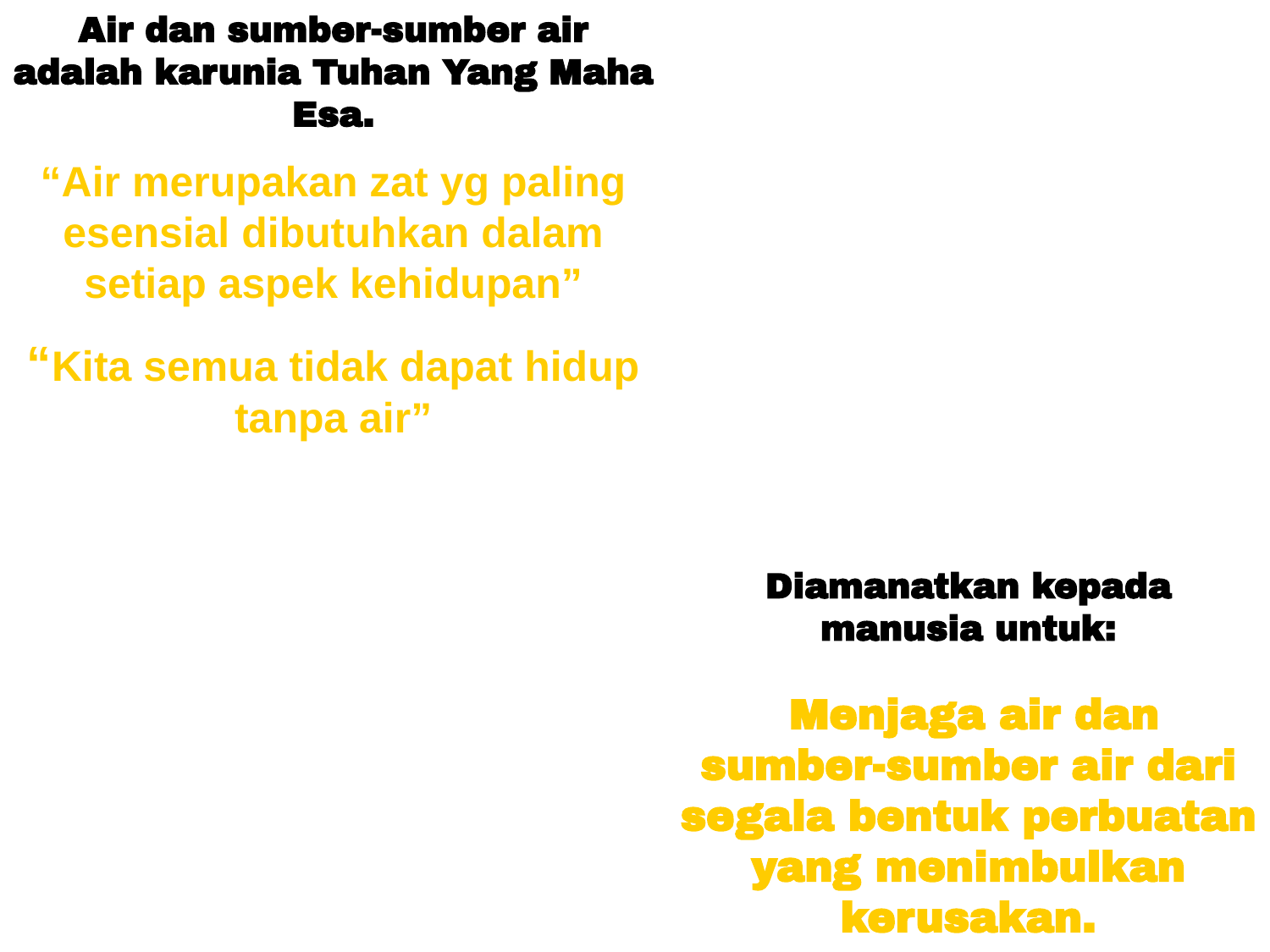

Air dan sumber-sumber air adalah karunia Tuhan Yang Maha Esa.
“Air merupakan zat yg paling esensial dibutuhkan dalam setiap aspek kehidupan”
“Kita semua tidak dapat hidup tanpa air”

Diamanatkan kepada manusia untuk:

 Menjaga air dan sumber-sumber air dari segala bentuk perbuatan yang menimbulkan kerusakan.